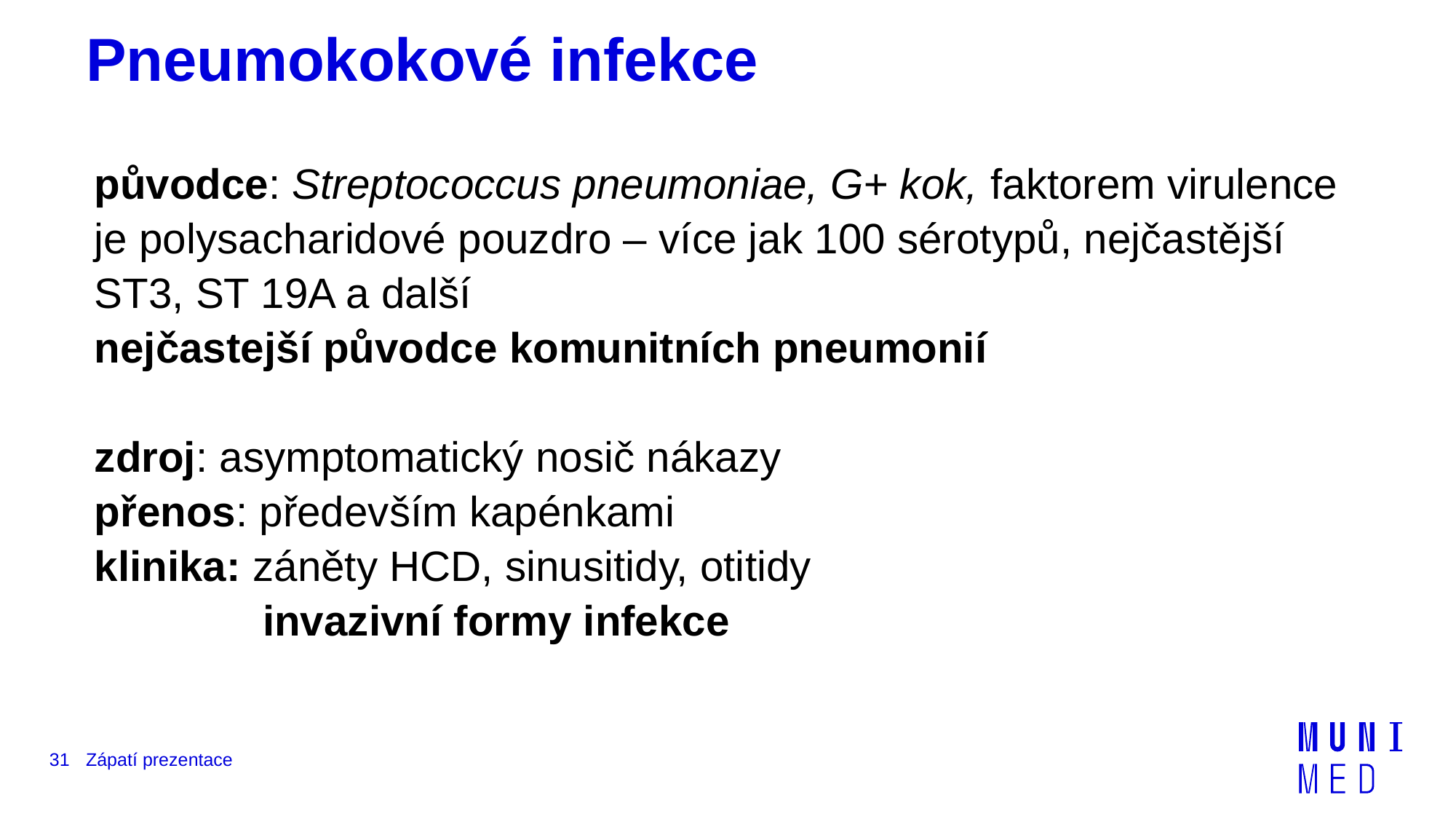

# Pneumokokové infekce
původce: Streptococcus pneumoniae, G+ kok, faktorem virulence je polysacharidové pouzdro – více jak 100 sérotypů, nejčastější ST3, ST 19A a další
nejčastejší původce komunitních pneumonií

zdroj: asymptomatický nosič nákazy
přenos: především kapénkami
klinika: záněty HCD, sinusitidy, otitidy
	     invazivní formy infekce

31
Zápatí prezentace